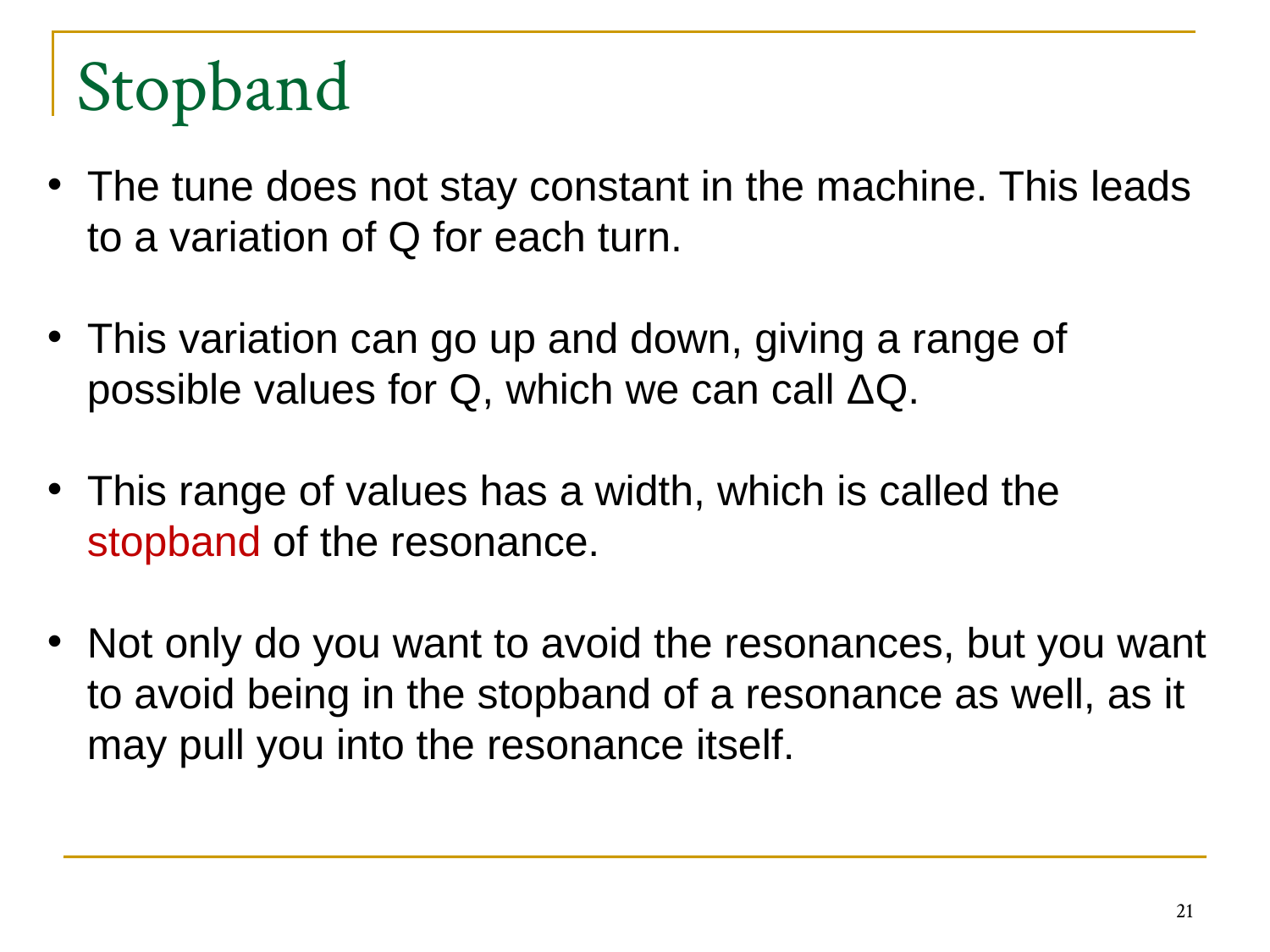

# Stopband
The tune does not stay constant in the machine. This leads to a variation of Q for each turn.

This variation can go up and down, giving a range of possible values for Q, which we can call ΔQ.

This range of values has a width, which is called the stopband of the resonance.

Not only do you want to avoid the resonances, but you want to avoid being in the stopband of a resonance as well, as it may pull you into the resonance itself.
21